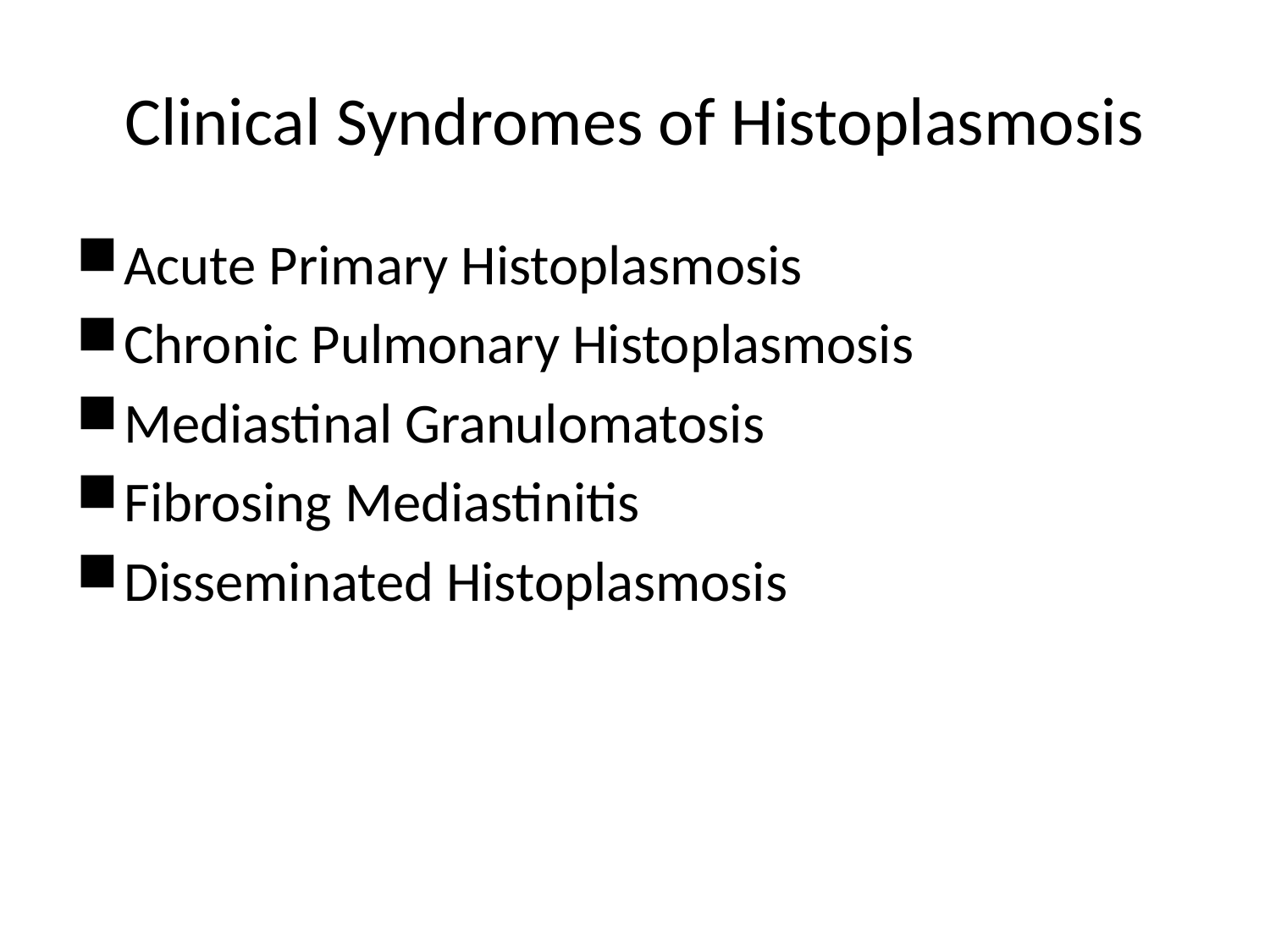

# Clinical Syndromes of Histoplasmosis
Acute Primary Histoplasmosis
Chronic Pulmonary Histoplasmosis
Mediastinal Granulomatosis
Fibrosing Mediastinitis
Disseminated Histoplasmosis